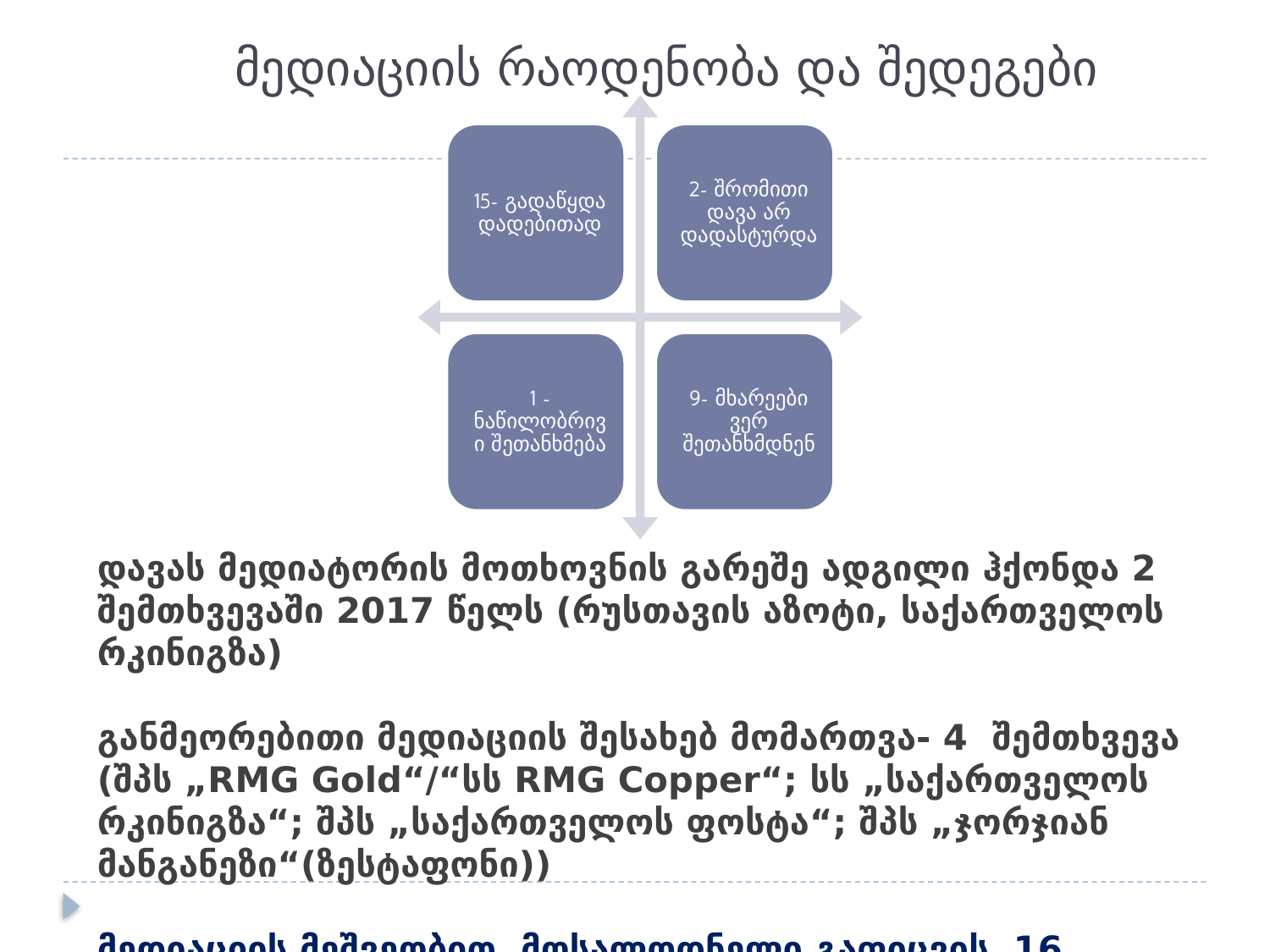

# მედიაციის რაოდენობა და შედეგები
15- გადაწყდა დადებითად
2- შრომითი დავა არ დადასტურდა
1 - ნაწილობრივი შეთანხმება
9- მხარეები ვერ შეთანხმდნენ
დავას მედიატორის მოთხოვნის გარეშე ადგილი ჰქონდა 2 შემთხვევაში 2017 წელს (რუსთავის აზოტი, საქართველოს რკინიგზა)

განმეორებითი მედიაციის შესახებ მომართვა- 4  შემთხვევა (შპს „RMG Gold“/“სს RMG Copper“; სს „საქართველოს რკინიგზა“; შპს „საქართველოს ფოსტა“; შპს „ჯორჯიან მანგანეზი“(ზესტაფონი))

მედიაციის მეშვეობით  მოსალოდნელი გაფიცვის  16 შემთხვევა იქნა თავიდან აცილებული.